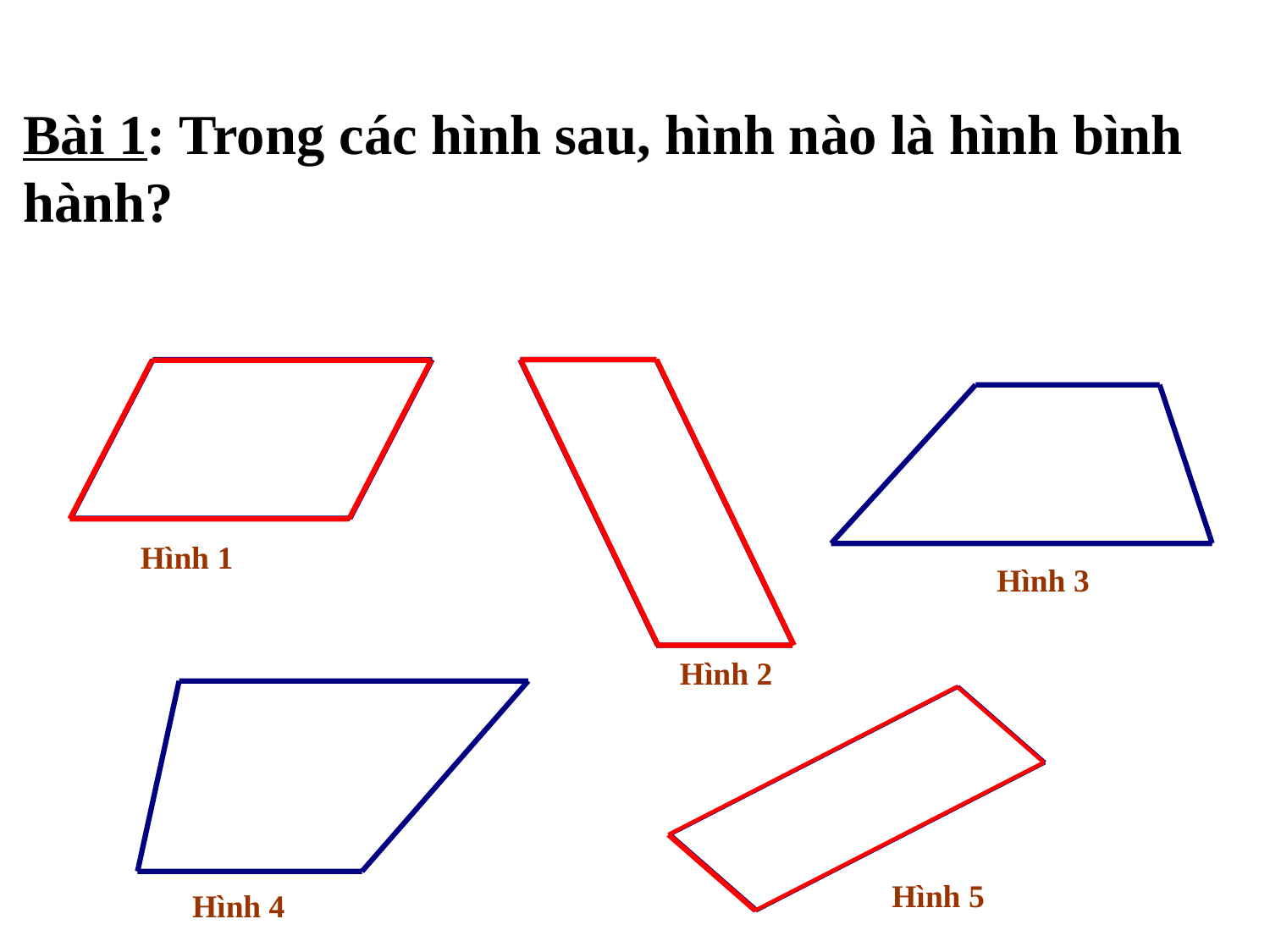

Bài 1: Trong các hình sau, hình nào là hình bình hành?

Hình 1
Hình 3
Hình 2

Hình 5
Hình 4